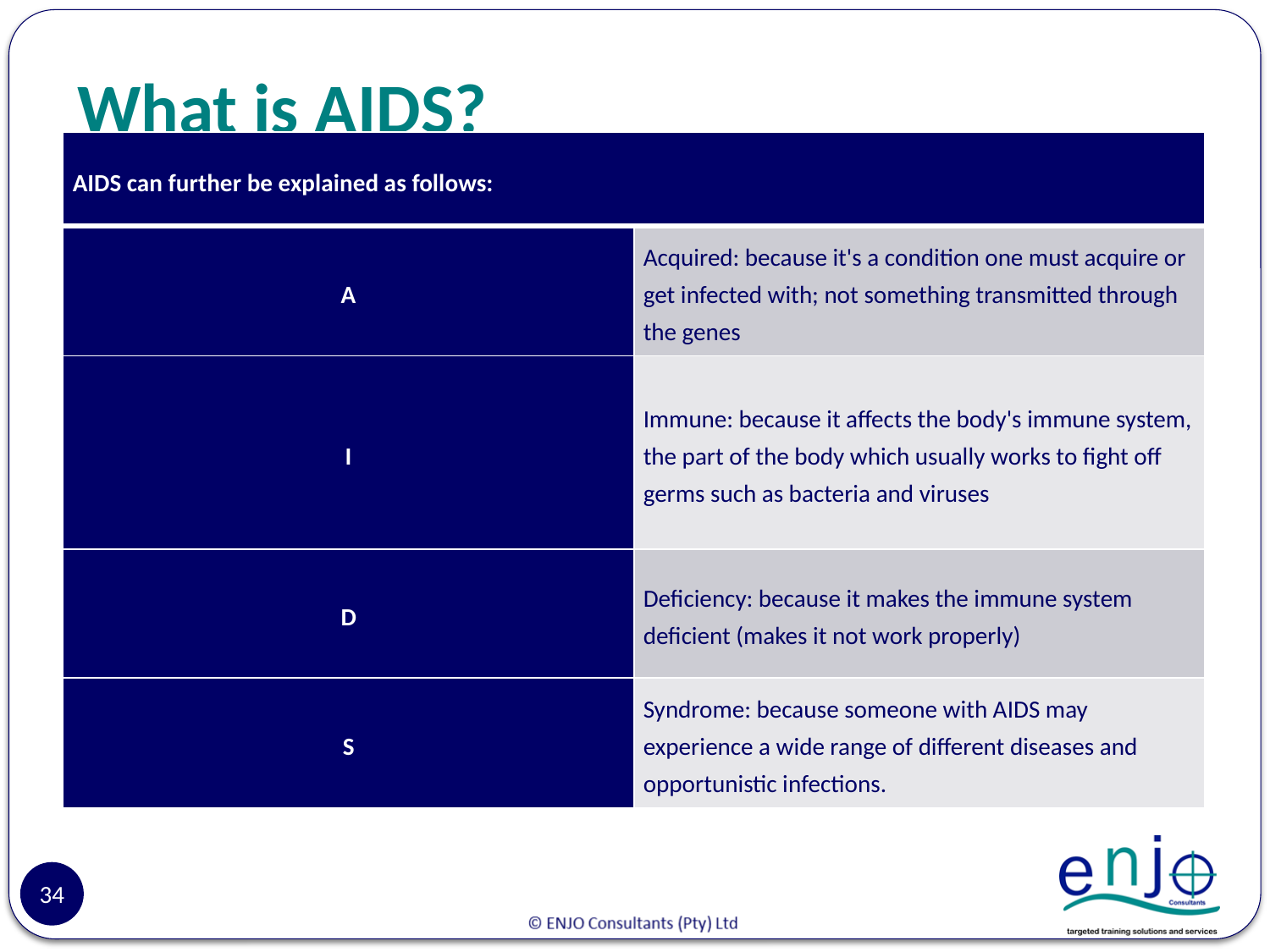

# What is AIDS?
| AIDS can further be explained as follows: |  |
| --- | --- |
| A | Acquired: because it's a condition one must acquire or get infected with; not something transmitted through the genes |
| I | Immune: because it affects the body's immune system, the part of the body which usually works to fight off germs such as bacteria and viruses |
| D | Deficiency: because it makes the immune system deficient (makes it not work properly) |
| S | Syndrome: because someone with AIDS may experience a wide range of different diseases and opportunistic infections. |

34